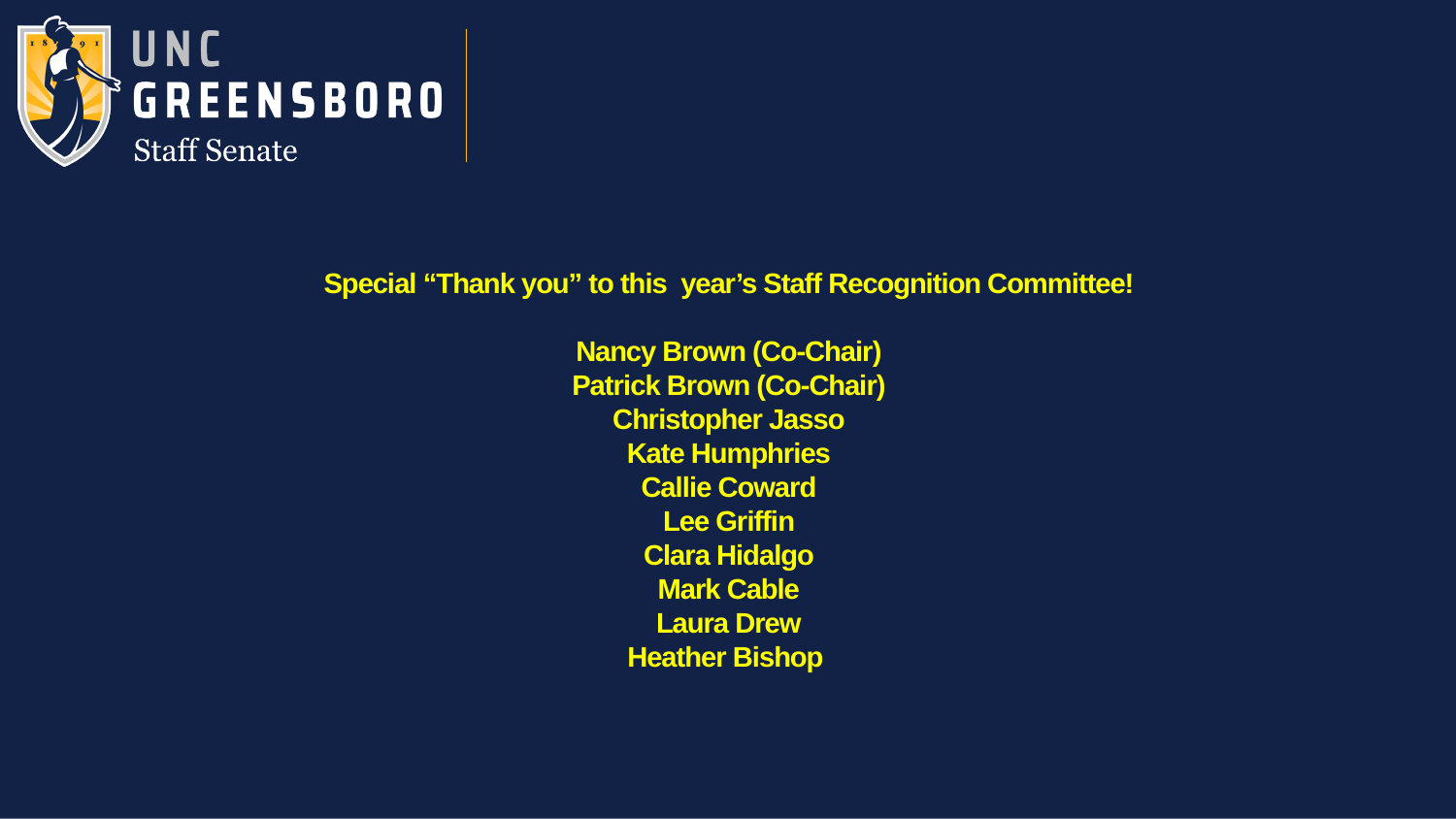

# Special “Thank you” to this  year’s Staff Recognition Committee! Nancy Brown (Co-Chair) Patrick Brown (Co-Chair) Christopher Jasso Kate Humphries Callie Coward Lee Griffin Clara Hidalgo Mark Cable Laura Drew Heather Bishop